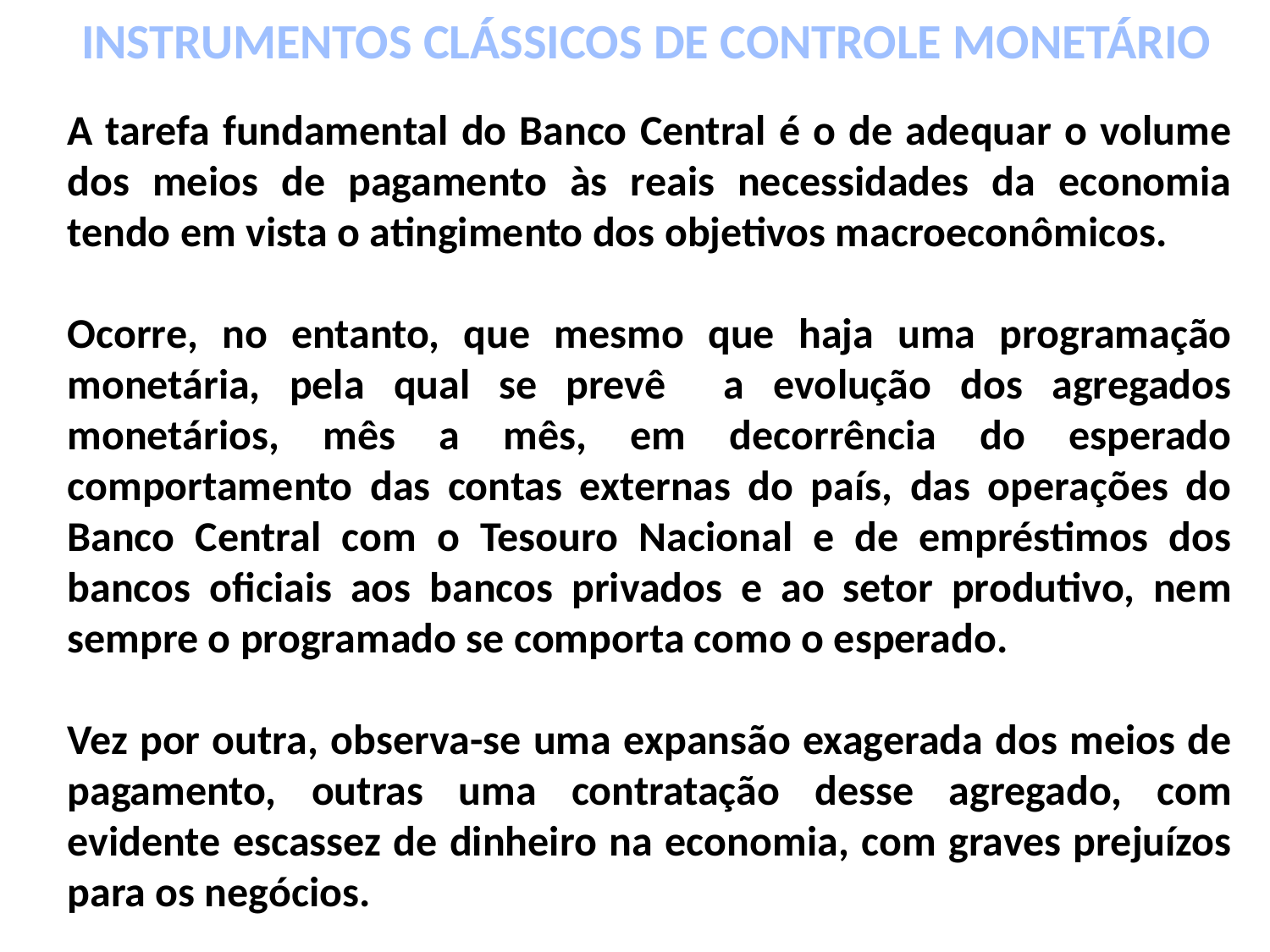

INSTRUMENTOS CLÁSSICOS DE CONTROLE MONETÁRIO
A tarefa fundamental do Banco Central é o de adequar o volume dos meios de pagamento às reais necessidades da economia tendo em vista o atingimento dos objetivos macroeconômicos.

Ocorre, no entanto, que mesmo que haja uma programação monetária, pela qual se prevê  a evolução dos agregados monetários, mês a mês, em decorrência do esperado comportamento das contas externas do país, das operações do Banco Central com o Tesouro Nacional e de empréstimos dos bancos oficiais aos bancos privados e ao setor produtivo, nem sempre o programado se comporta como o esperado.

Vez por outra, observa-se uma expansão exagerada dos meios de pagamento, outras uma contratação desse agregado, com evidente escassez de dinheiro na economia, com graves prejuízos para os negócios.